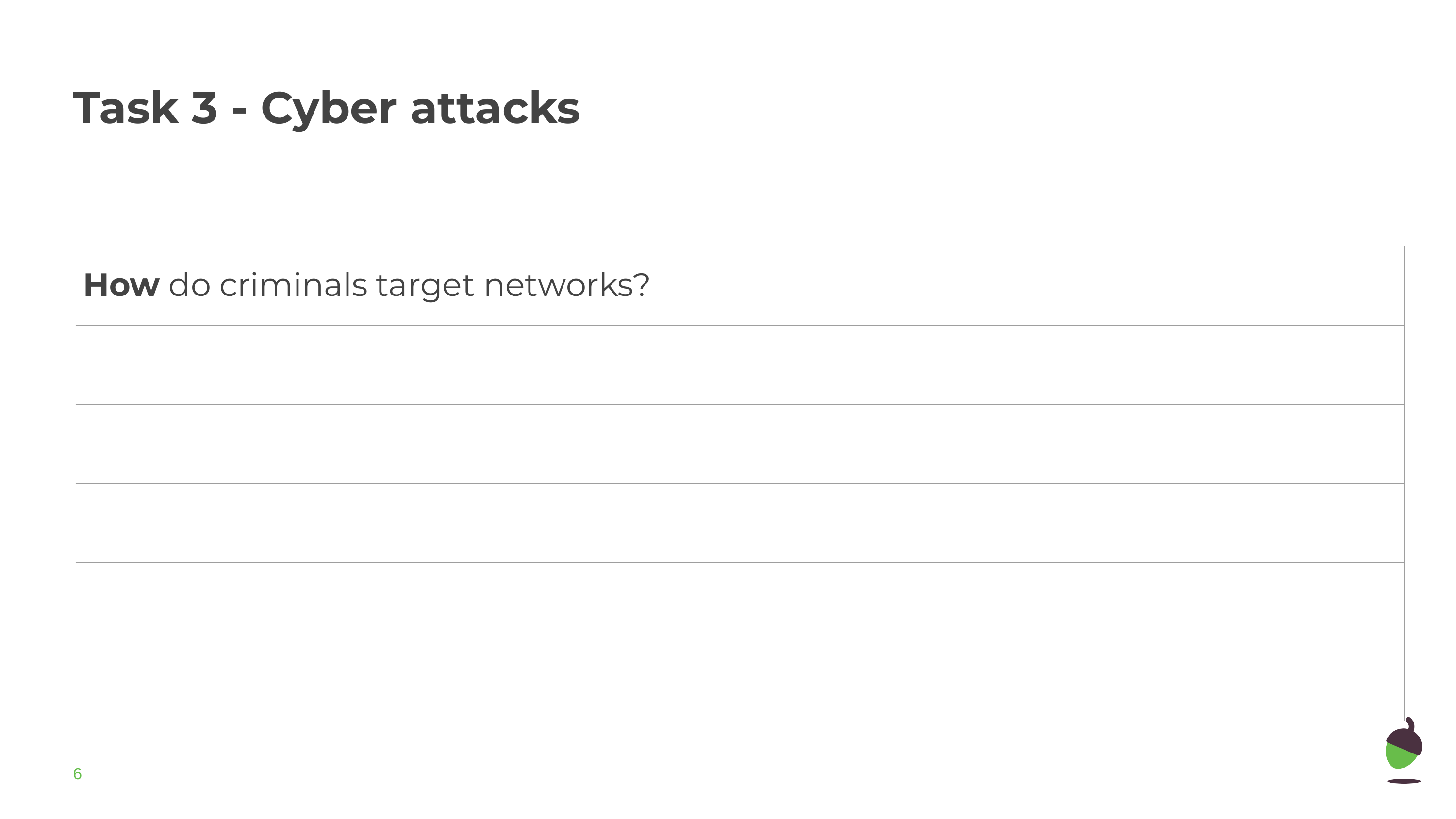

# Task 3 - Cyber attacks
| How do criminals target networks? |
| --- |
|  |
|  |
|  |
|  |
|  |
6